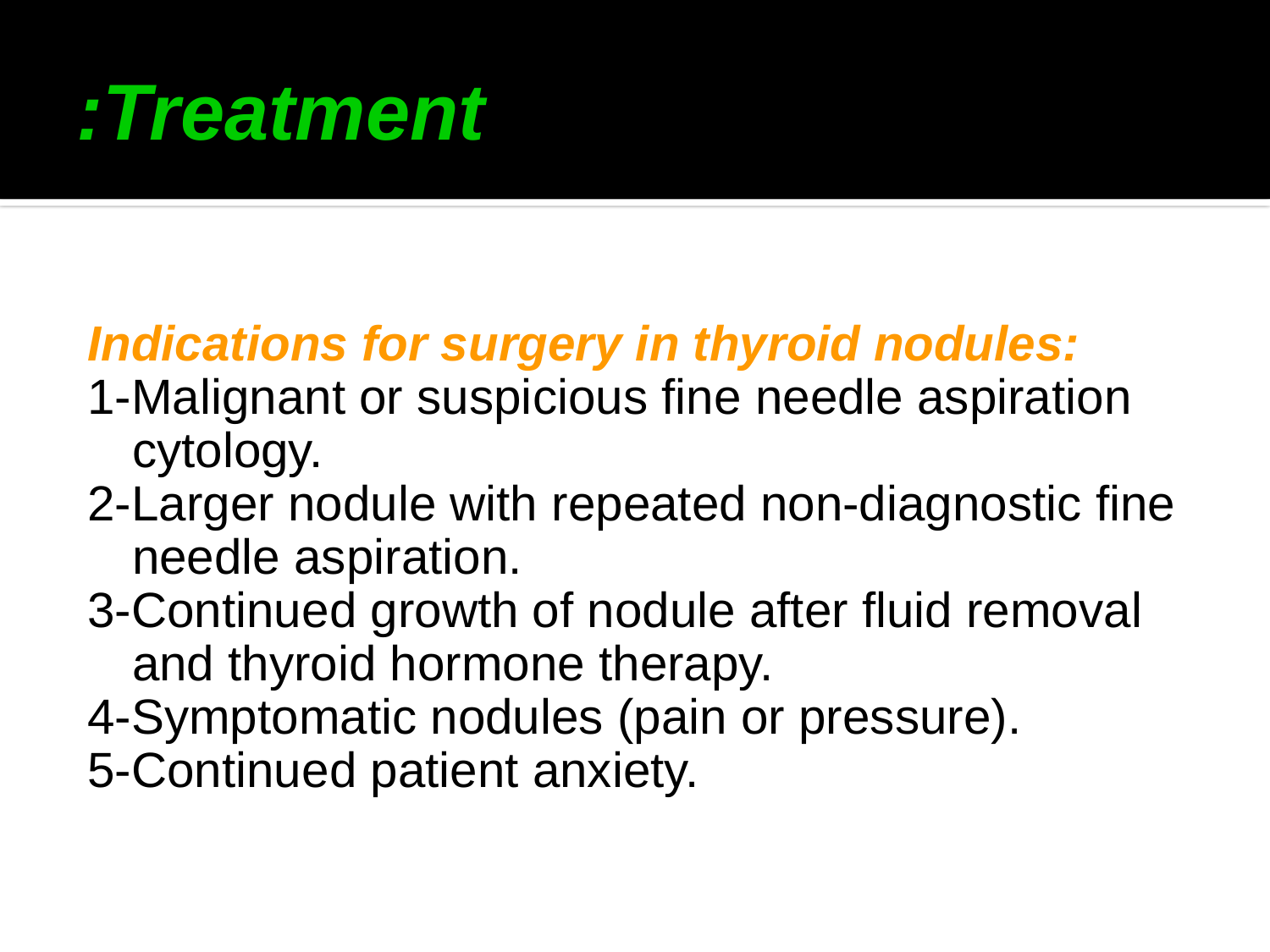

# Treatment:

Indications for surgery in thyroid nodules:
1-Malignant or suspicious fine needle aspiration cytology.
2-Larger nodule with repeated non-diagnostic fine needle aspiration.
3-Continued growth of nodule after fluid removal and thyroid hormone therapy.
4-Symptomatic nodules (pain or pressure).
5-Continued patient anxiety.